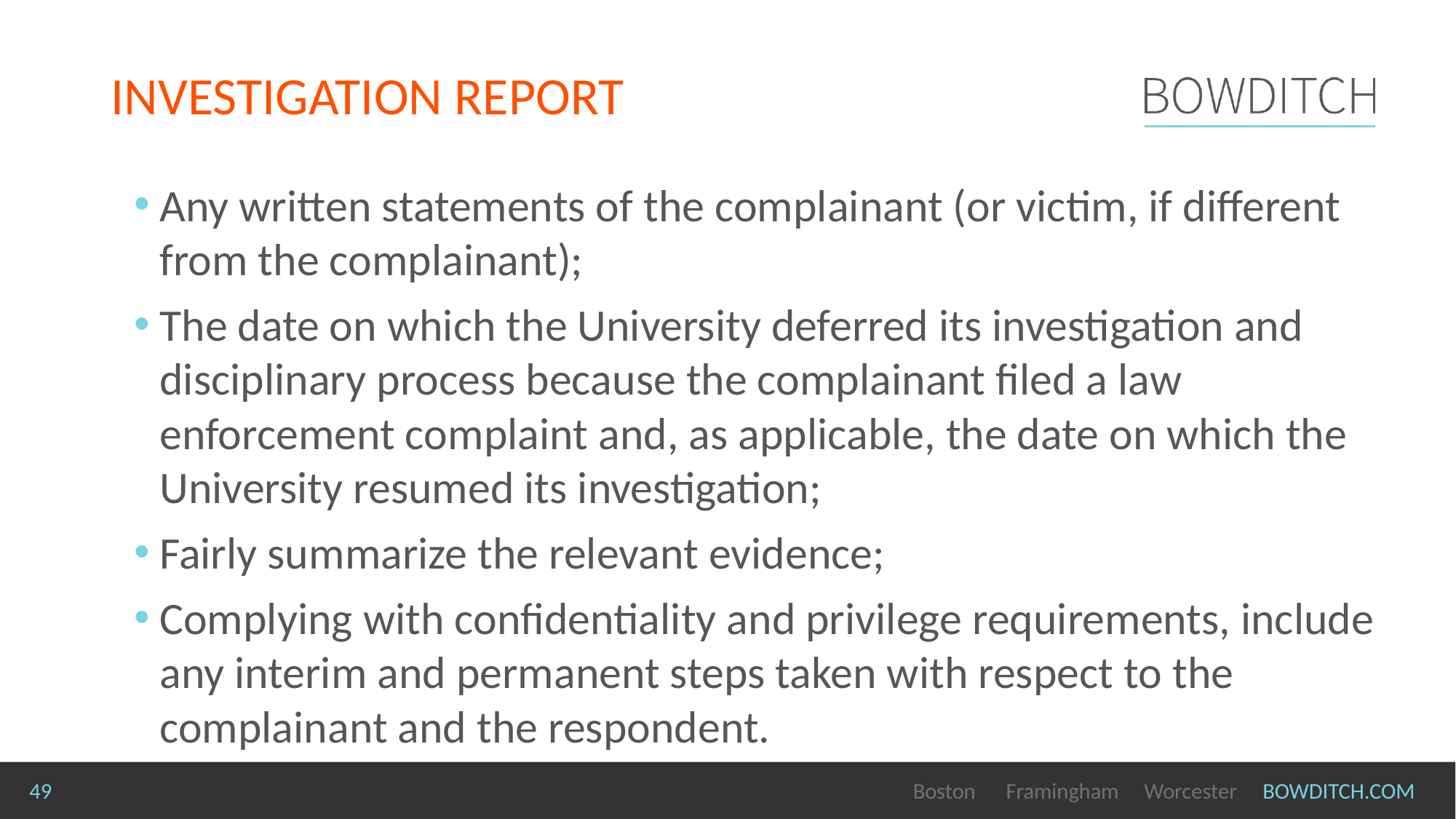

# INVESTIGATION REPORT
Any written statements of the complainant (or victim, if different from the complainant);
The date on which the University deferred its investigation and disciplinary process because the complainant filed a law enforcement complaint and, as applicable, the date on which the University resumed its investigation;
Fairly summarize the relevant evidence;
Complying with confidentiality and privilege requirements, include any interim and permanent steps taken with respect to the complainant and the respondent.